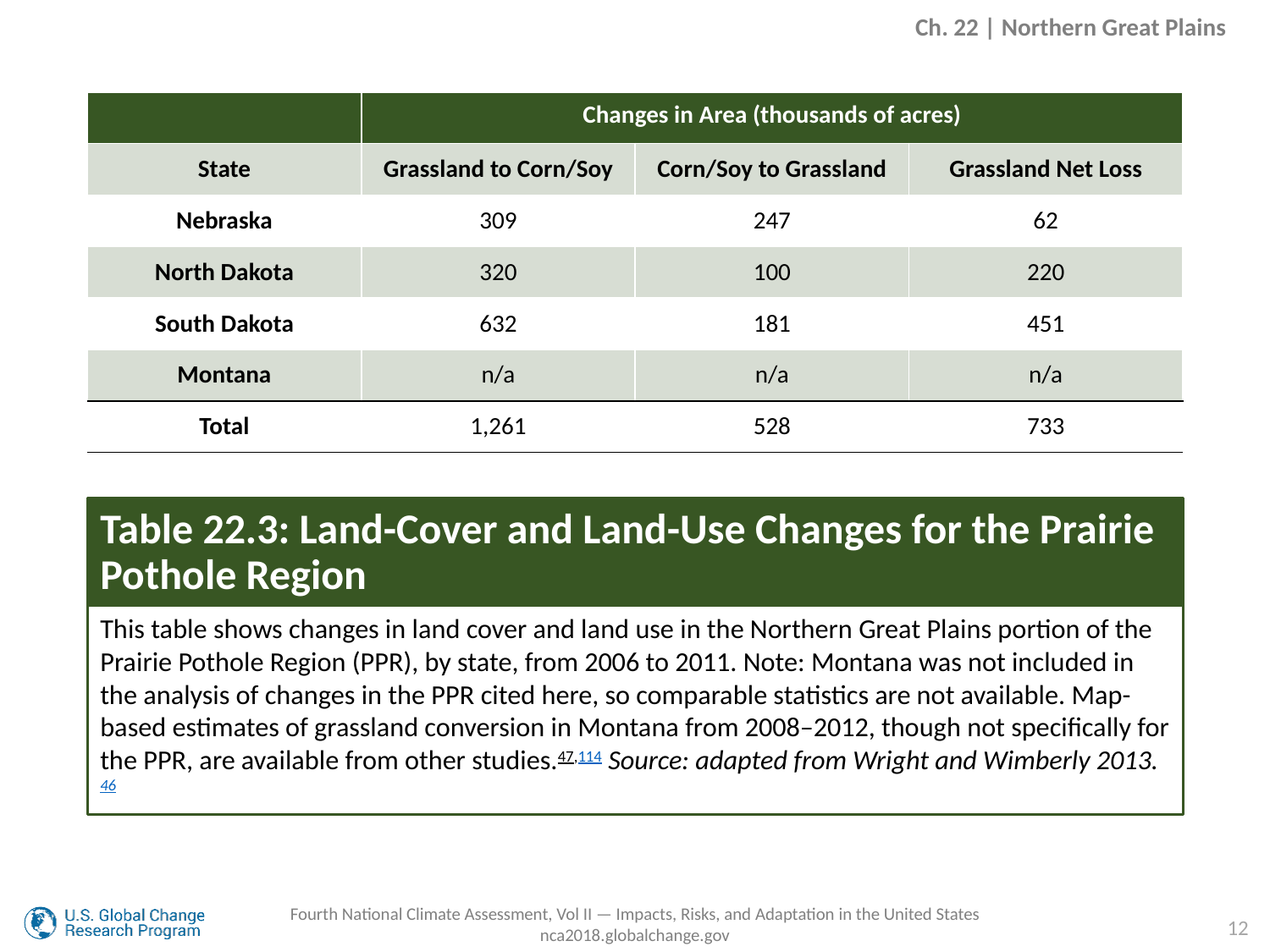

Ch. 22 | Northern Great Plains
|  | Changes in Area (thousands of acres) |  |  |
| --- | --- | --- | --- |
| State | Grassland to Corn/Soy | Corn/Soy to Grassland | Grassland Net Loss |
| Nebraska | 309 | 247 | 62 |
| North Dakota | 320 | 100 | 220 |
| South Dakota | 632 | 181 | 451 |
| Montana | n/a | n/a | n/a |
| Total | 1,261 | 528 | 733 |
# Table 22.3: Land-Cover and Land-Use Changes for the Prairie Pothole Region
This table shows changes in land cover and land use in the Northern Great Plains portion of the Prairie Pothole Region (PPR), by state, from 2006 to 2011. Note: Montana was not included in the analysis of changes in the PPR cited here, so comparable statistics are not available. Map-based estimates of grassland conversion in Montana from 2008–2012, though not specifically for the PPR, are available from other studies.47,114 Source: adapted from Wright and Wimberly 2013.46